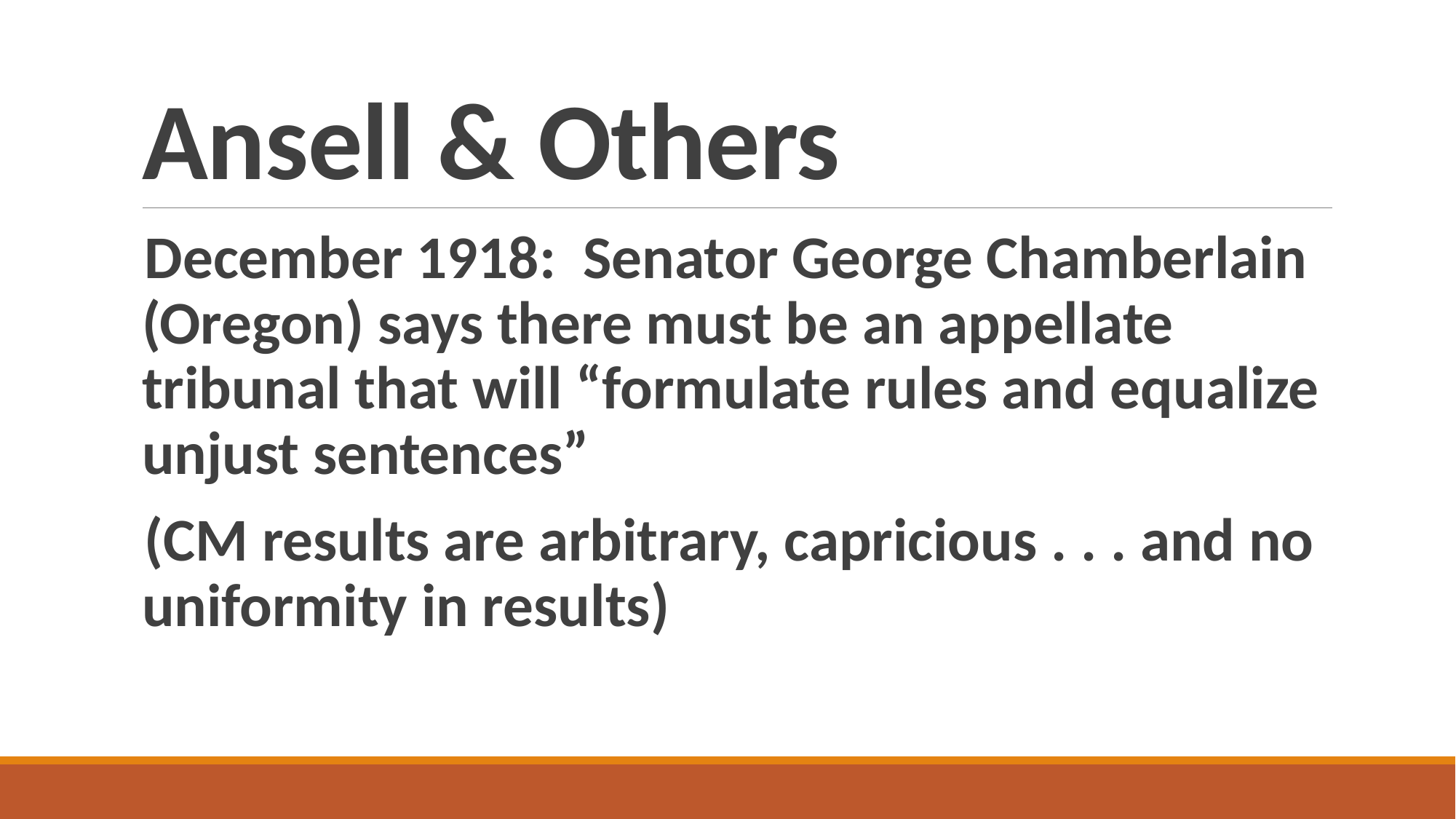

# Ansell & Others
December 1918:  Senator George Chamberlain (Oregon) says there must be an appellate tribunal that will “formulate rules and equalize unjust sentences”
(CM results are arbitrary, capricious . . . and no uniformity in results)